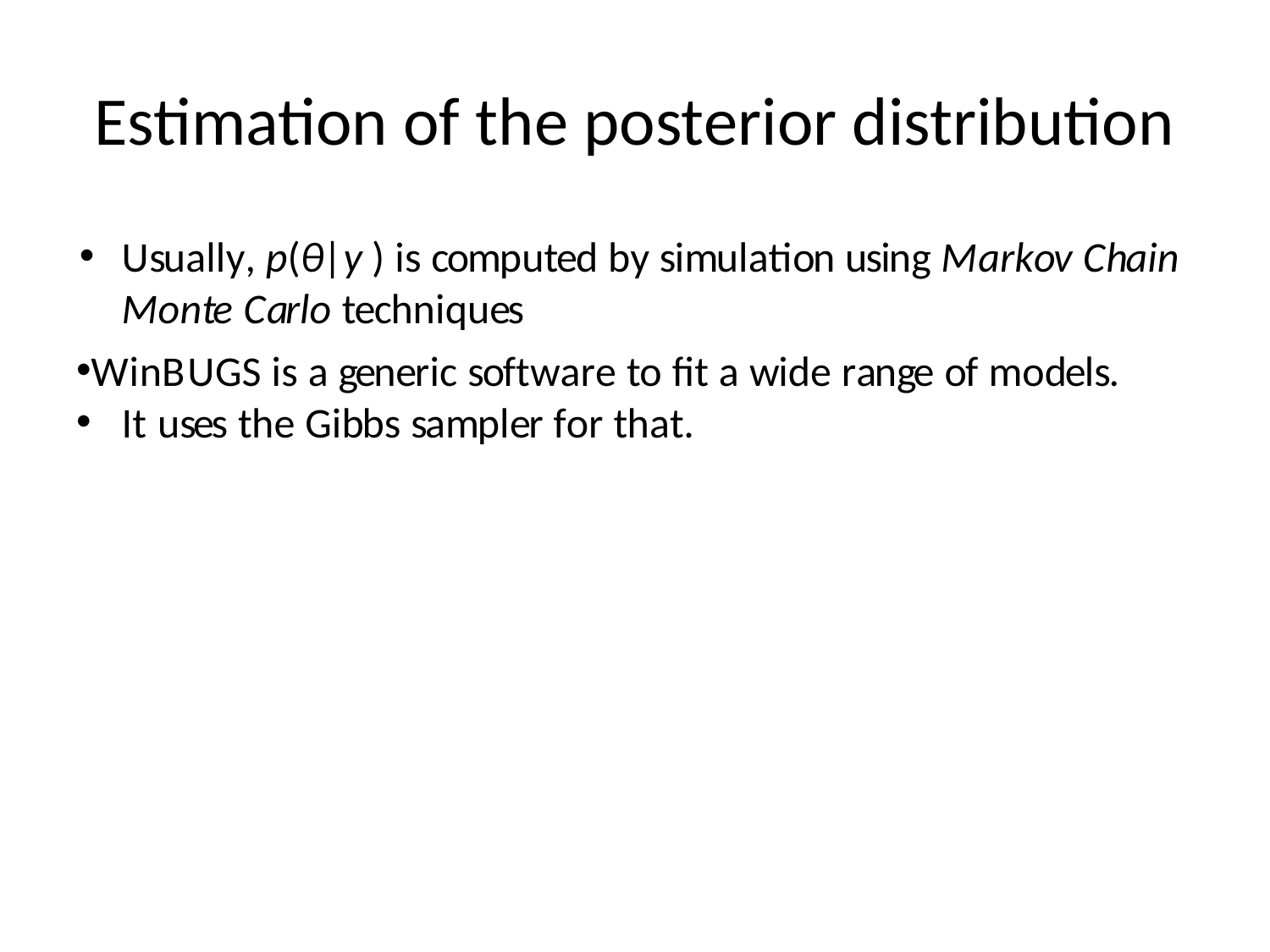

# Estimation of the posterior distribution
Usually, p(θ|y ) is computed by simulation using Markov Chain Monte Carlo techniques
WinBUGS is a generic software to fit a wide range of models.
It uses the Gibbs sampler for that.